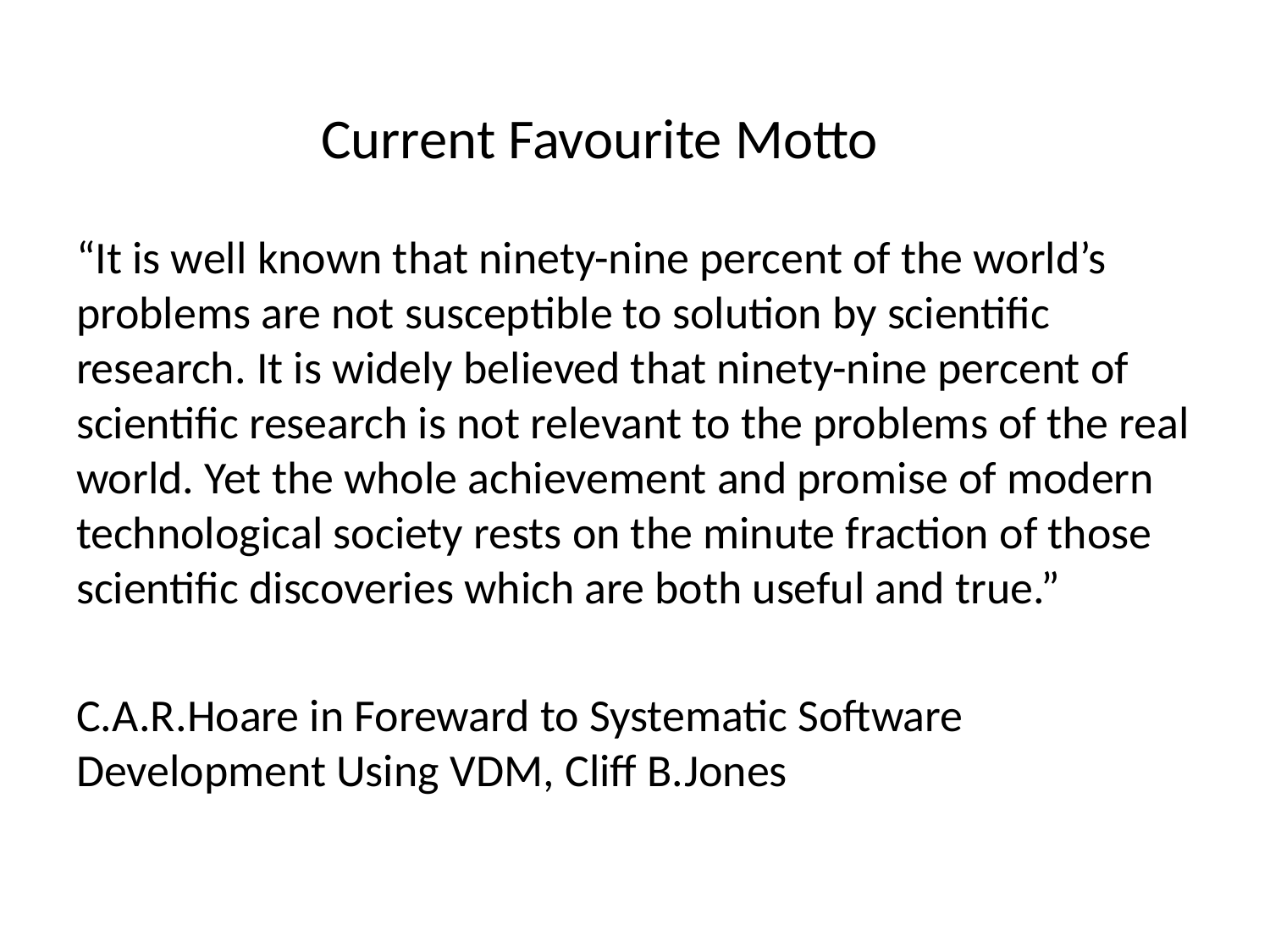

Current Favourite Motto
“It is well known that ninety-nine percent of the world’s problems are not susceptible to solution by scientific research. It is widely believed that ninety-nine percent of scientific research is not relevant to the problems of the real world. Yet the whole achievement and promise of modern technological society rests on the minute fraction of those scientific discoveries which are both useful and true.”

C.A.R.Hoare in Foreward to Systematic Software Development Using VDM, Cliff B.Jones